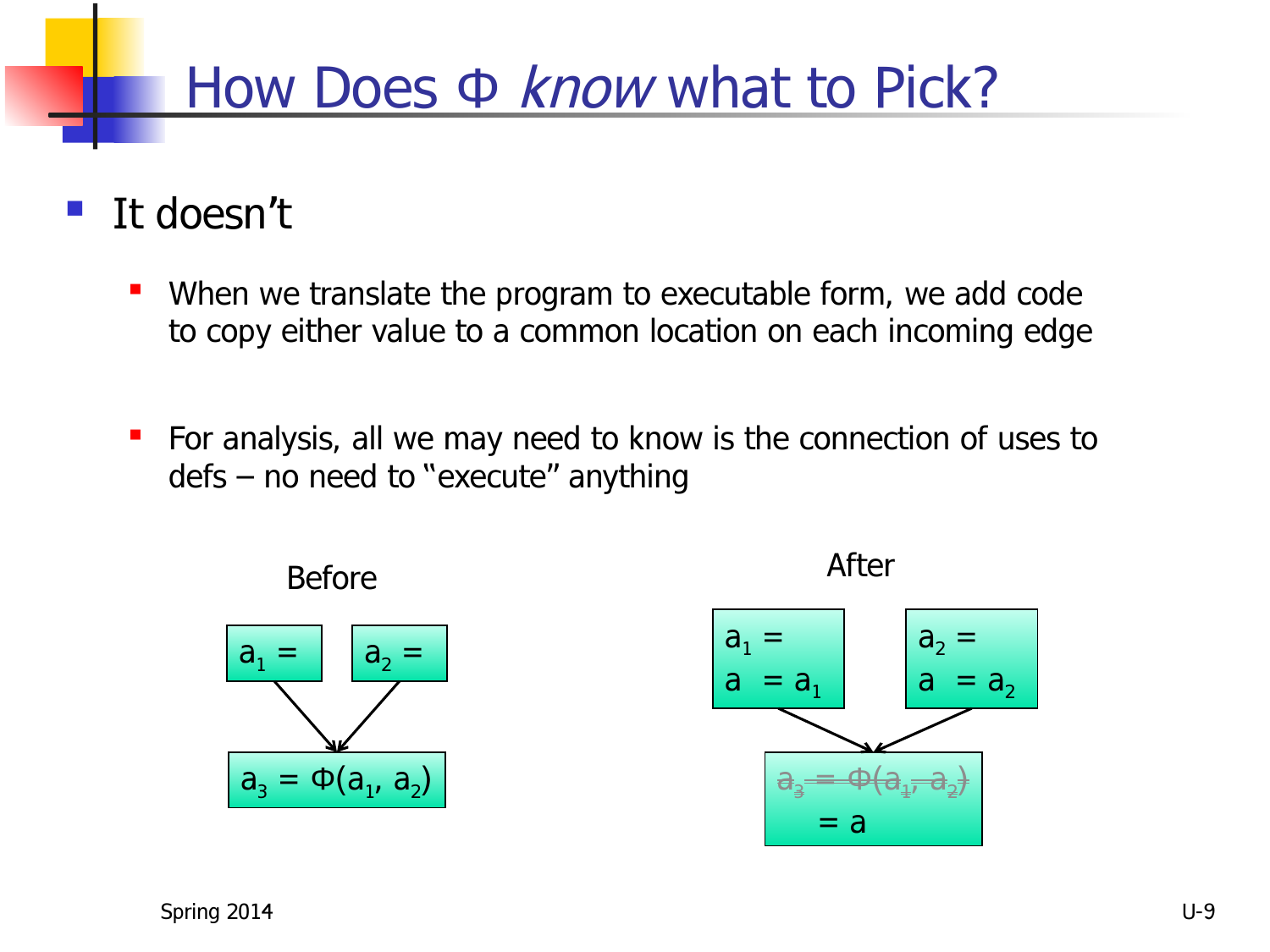

# How Does Φ know what to Pick?
It doesn’t

When we translate the program to executable form, we add code to copy either value to a common location on each incoming edge

For analysis, all we may need to know is the connection of uses to defs – no need to “execute” anything
After
Before
a1 =
a  = a1
a2 =
a  = a2
a1 =
a2 =
a3 = Φ(a1, a2)
a3 = Φ(a1, a2)
    = a
Spring 2014
U-9